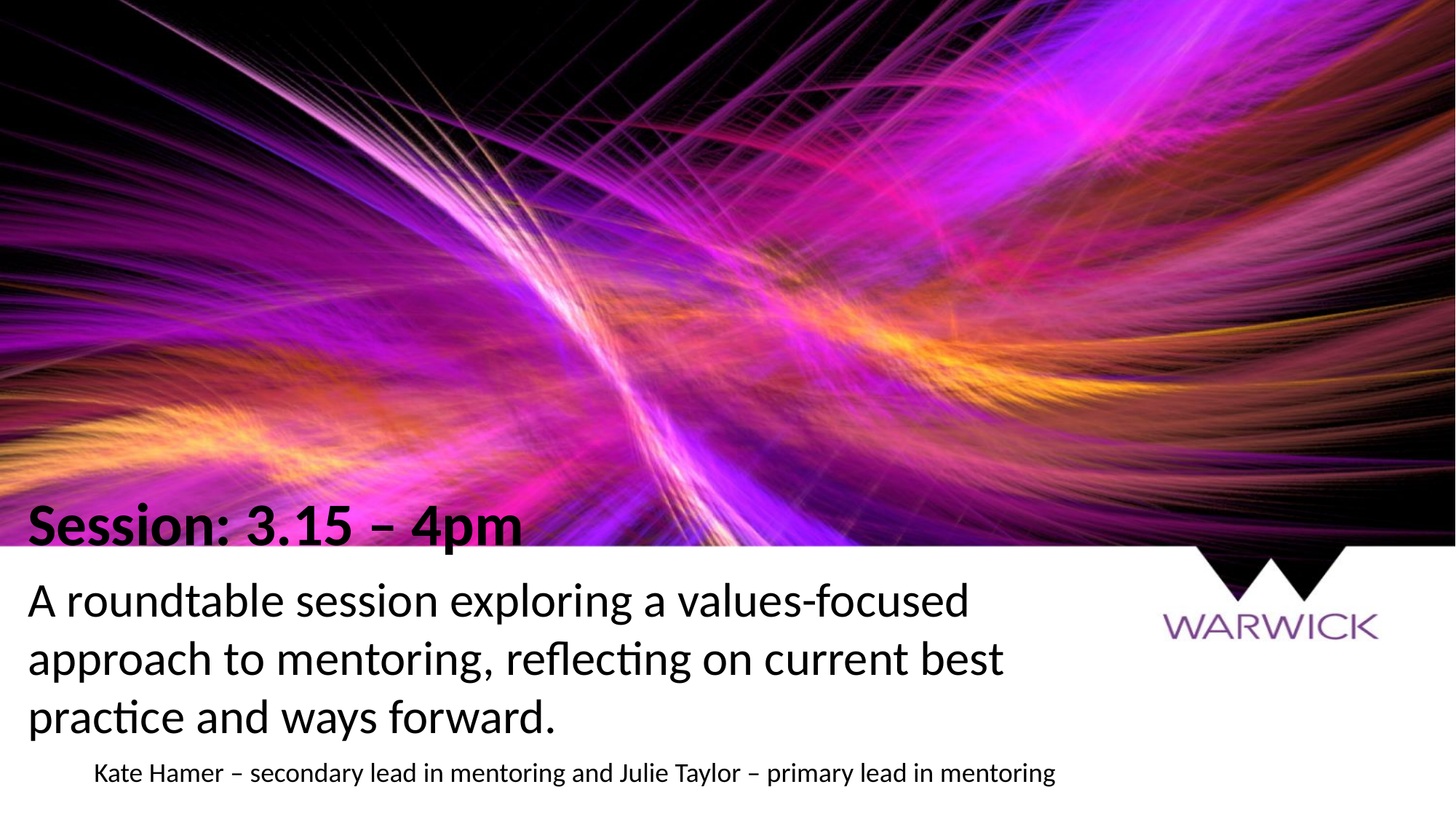

# Session: 3.15 – 4pm
A roundtable session exploring a values-focused approach to mentoring, reflecting on current best practice and ways forward.
Kate Hamer – secondary lead in mentoring and Julie Taylor – primary lead in mentoring